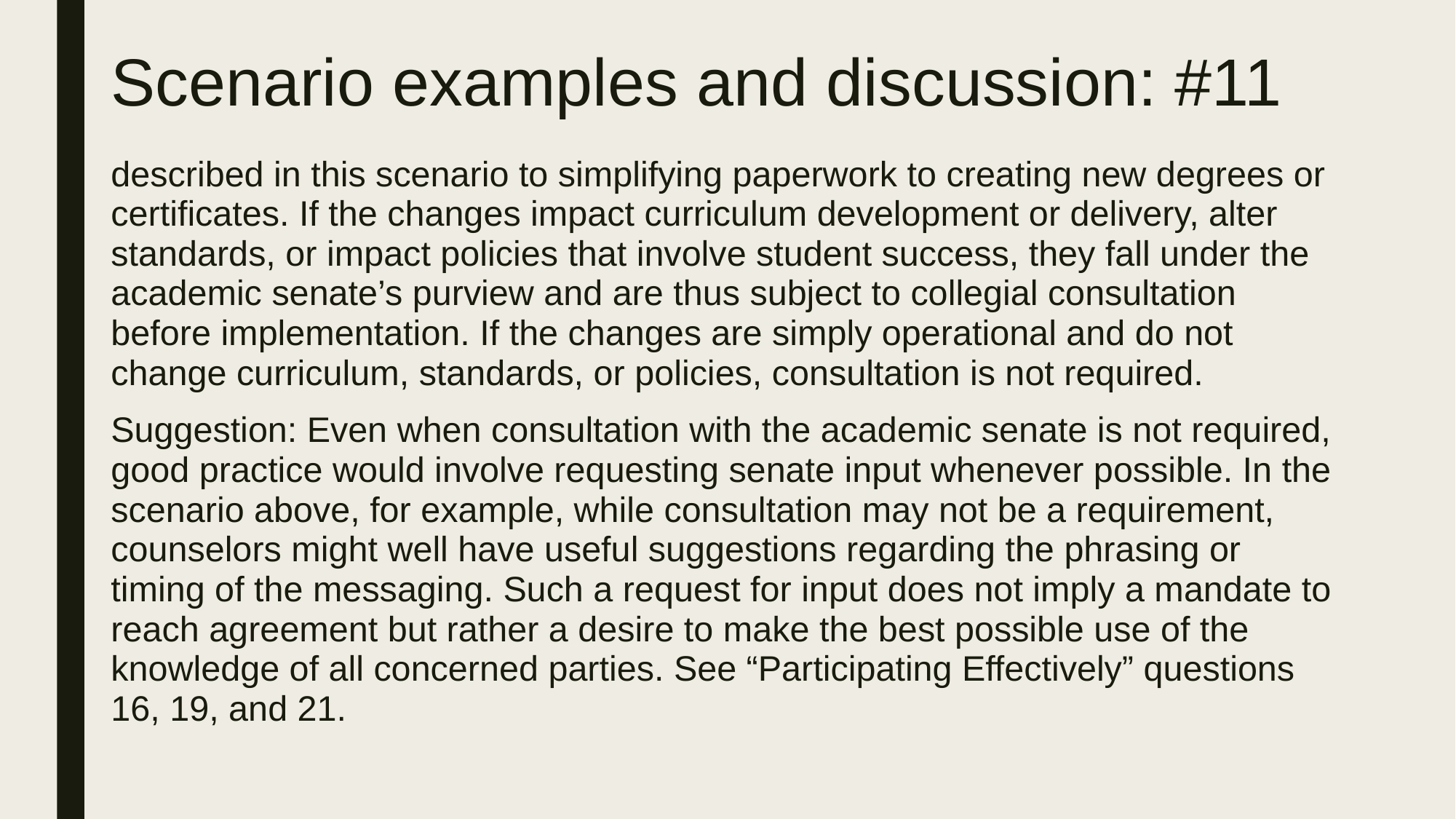

# Scenario examples and discussion: #11
described in this scenario to simplifying paperwork to creating new degrees or certificates. If the changes impact curriculum development or delivery, alter standards, or impact policies that involve student success, they fall under the academic senate’s purview and are thus subject to collegial consultation before implementation. If the changes are simply operational and do not change curriculum, standards, or policies, consultation is not required.
Suggestion: Even when consultation with the academic senate is not required, good practice would involve requesting senate input whenever possible. In the scenario above, for example, while consultation may not be a requirement, counselors might well have useful suggestions regarding the phrasing or timing of the messaging. Such a request for input does not imply a mandate to reach agreement but rather a desire to make the best possible use of the knowledge of all concerned parties. See “Participating Effectively” questions 16, 19, and 21.